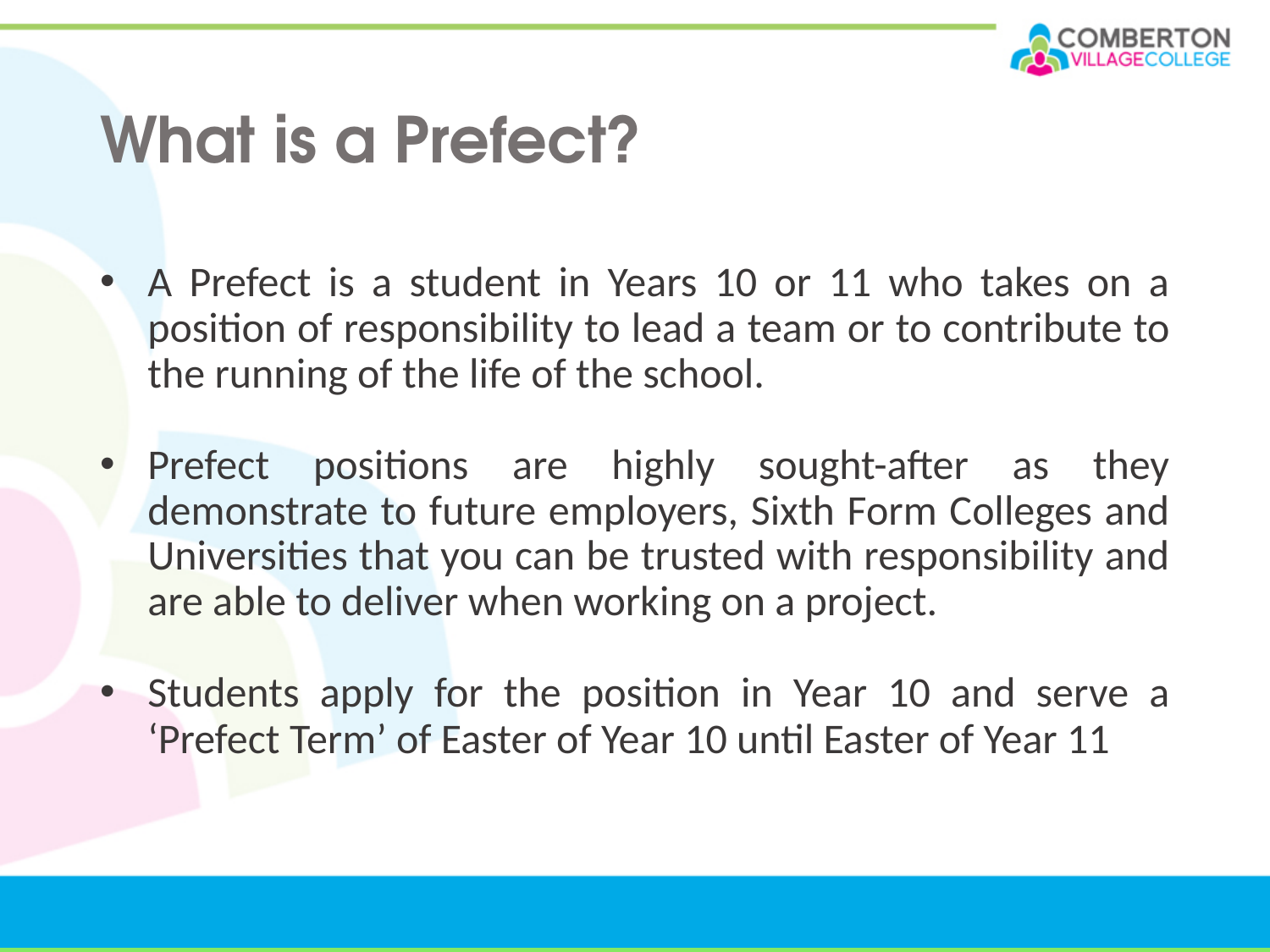

# What is a Prefect?
A Prefect is a student in Years 10 or 11 who takes on a position of responsibility to lead a team or to contribute to the running of the life of the school.

Prefect positions are highly sought-after as they demonstrate to future employers, Sixth Form Colleges and Universities that you can be trusted with responsibility and are able to deliver when working on a project.

Students apply for the position in Year 10 and serve a ‘Prefect Term’ of Easter of Year 10 until Easter of Year 11